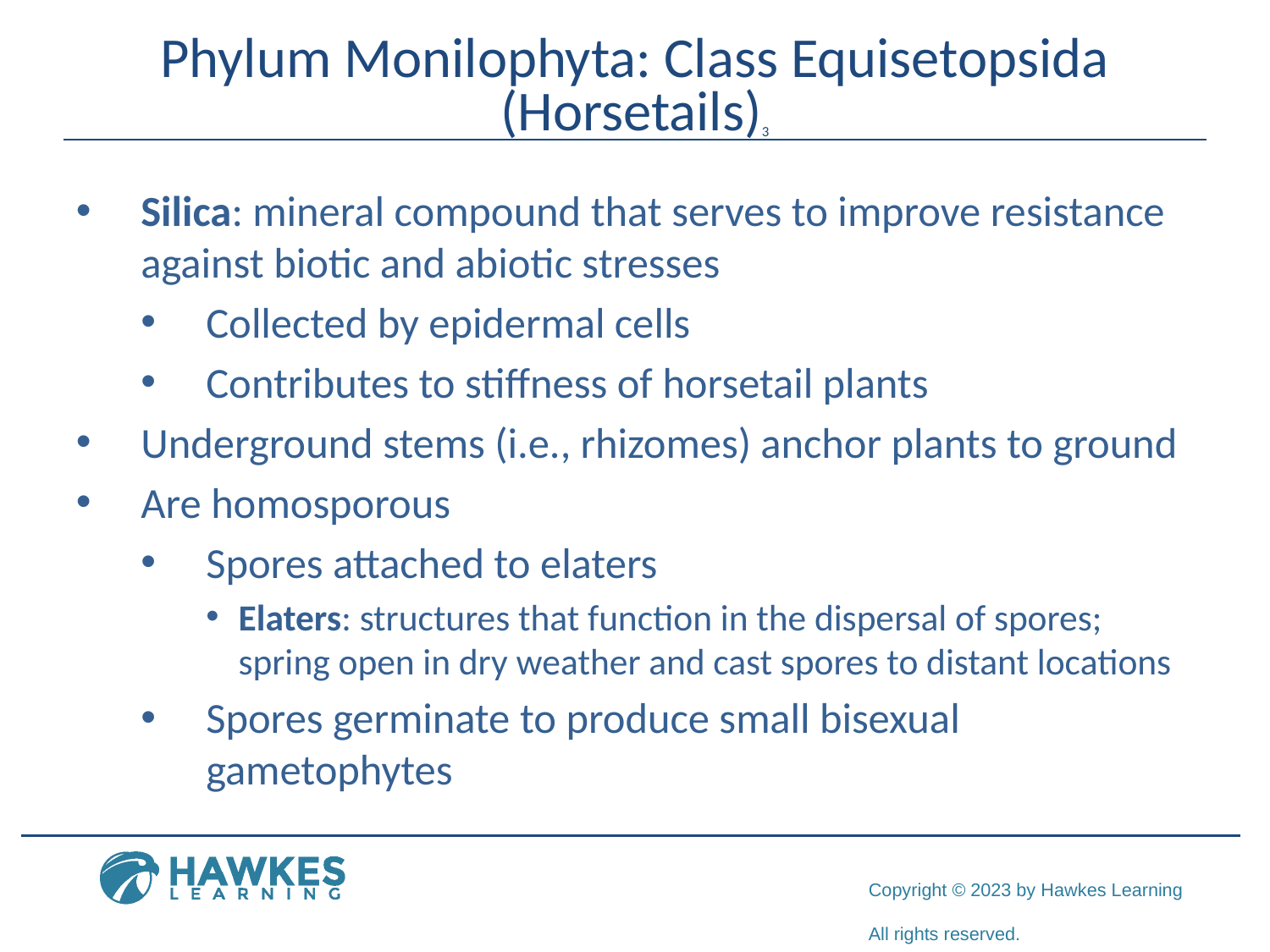

# Phylum Monilophyta: Class Equisetopsida (Horsetails)3
Silica: mineral compound that serves to improve resistance against biotic and abiotic stresses
Collected by epidermal cells
Contributes to stiffness of horsetail plants
Underground stems (i.e., rhizomes) anchor plants to ground
Are homosporous
Spores attached to elaters
Elaters: structures that function in the dispersal of spores; spring open in dry weather and cast spores to distant locations
Spores germinate to produce small bisexual gametophytes